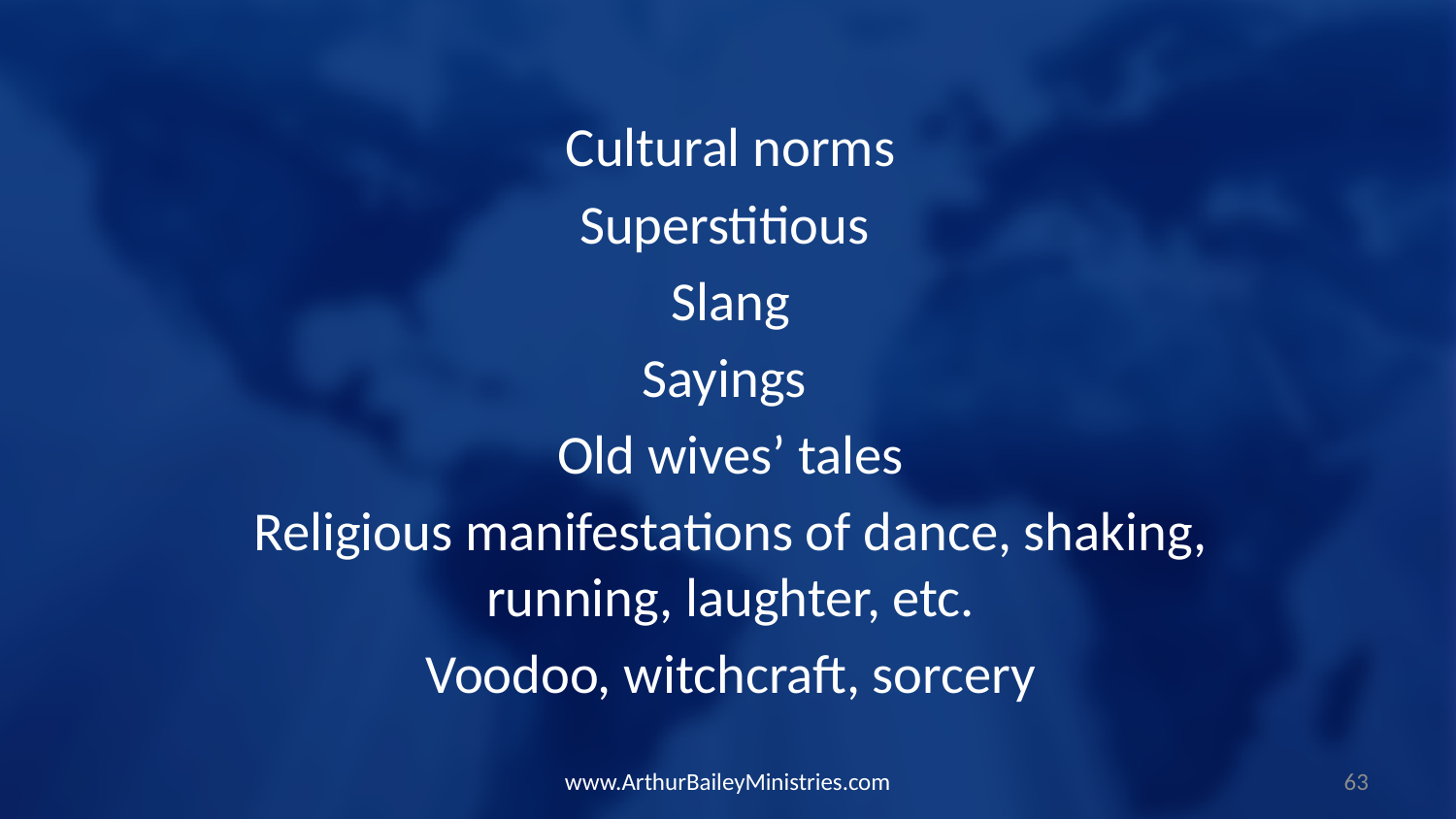

Cultural norms
Superstitious
Slang
Sayings
Old wives’ tales
Religious manifestations of dance, shaking, running, laughter, etc.
Voodoo, witchcraft, sorcery
www.ArthurBaileyMinistries.com
63